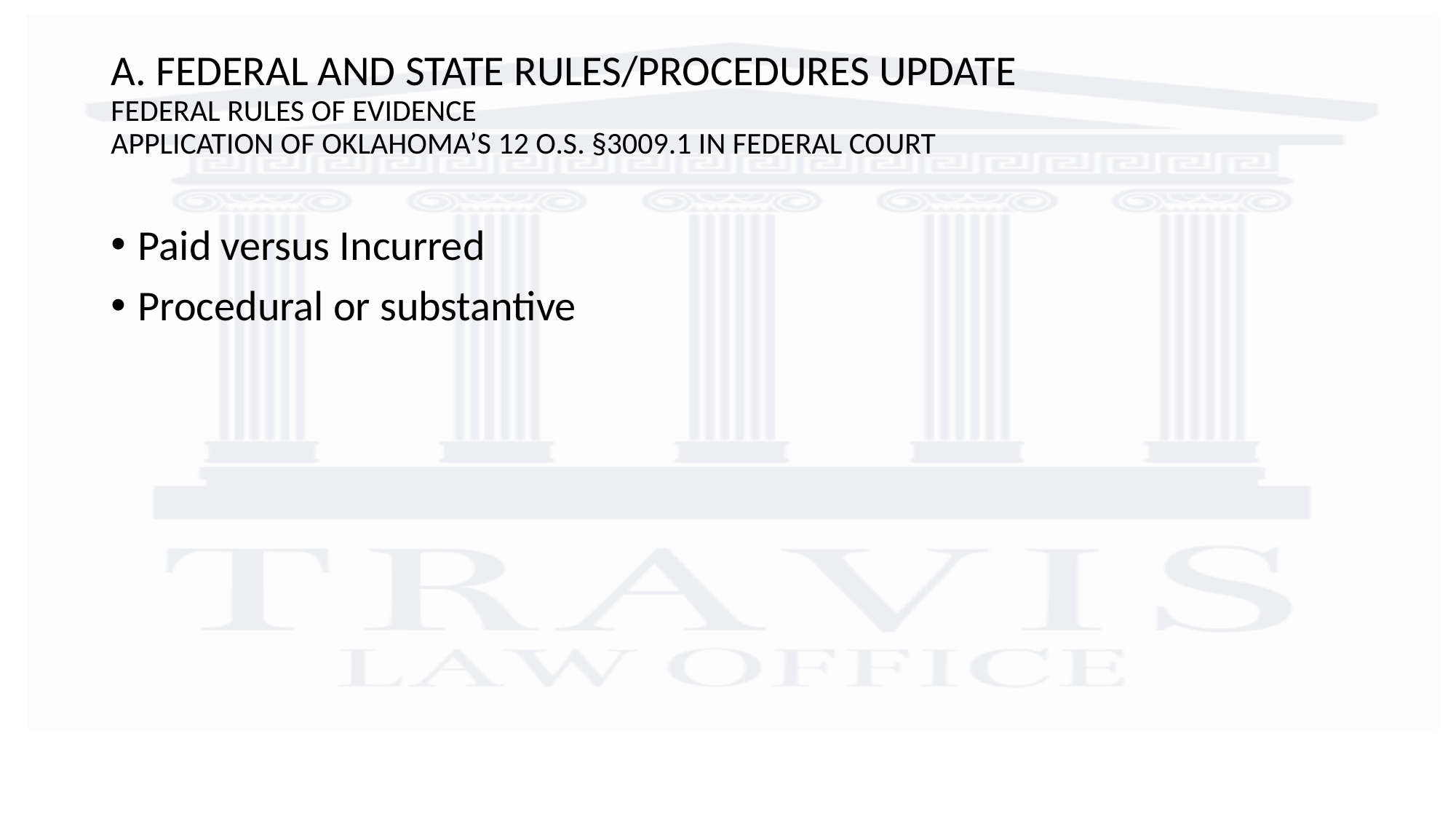

# A. FEDERAL AND STATE RULES/PROCEDURES UPDATE FEDERAL RULES OF EVIDENCE APPLICATION OF OKLAHOMA’S 12 O.S. §3009.1 IN FEDERAL COURT
Paid versus Incurred
Procedural or substantive